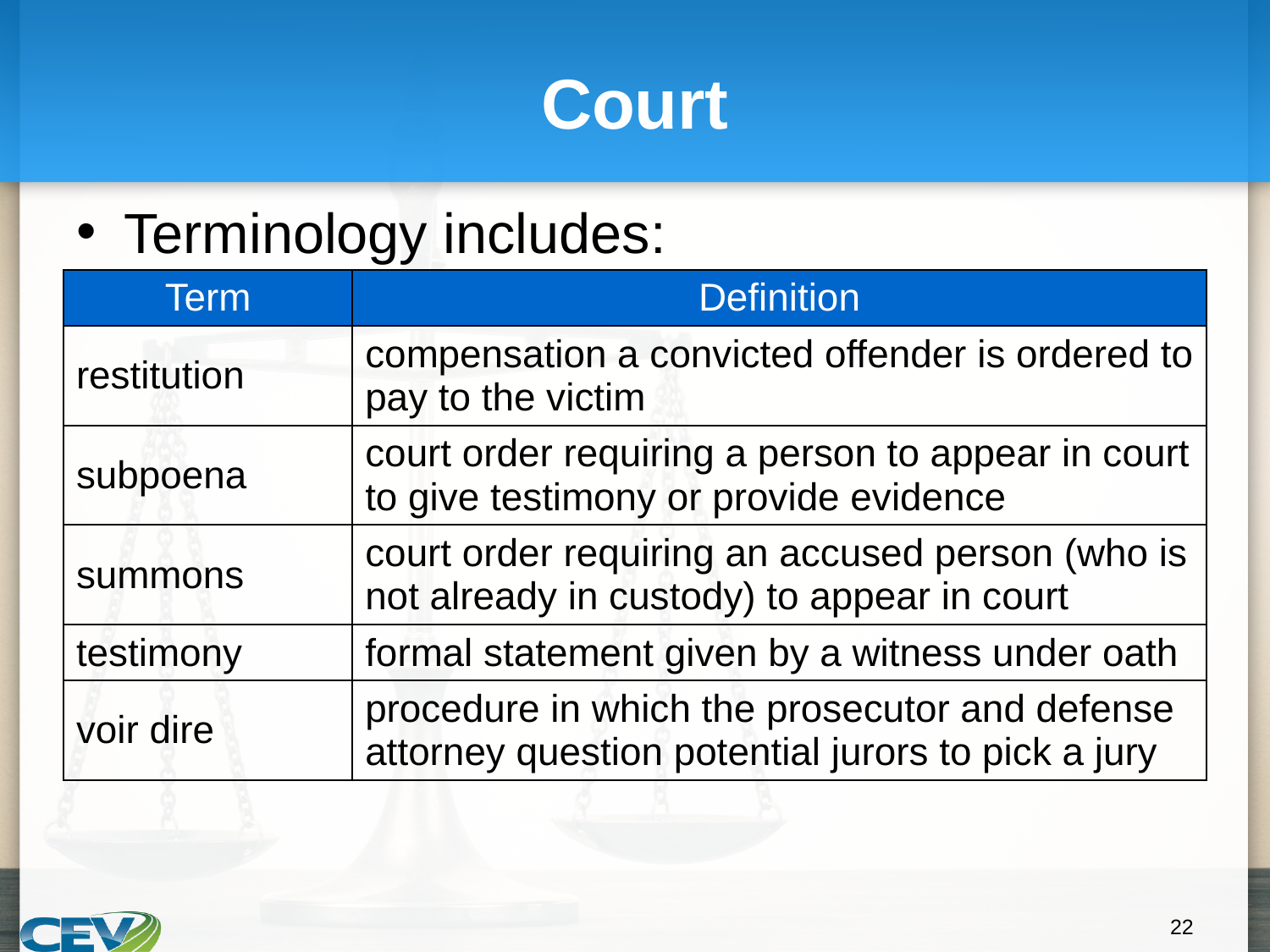

# Court
Terminology includes:
| Term | Definition |
| --- | --- |
| restitution | compensation a convicted offender is ordered to pay to the victim |
| subpoena | court order requiring a person to appear in court to give testimony or provide evidence |
| summons | court order requiring an accused person (who is not already in custody) to appear in court |
| testimony | formal statement given by a witness under oath |
| voir dire | procedure in which the prosecutor and defense attorney question potential jurors to pick a jury |
22